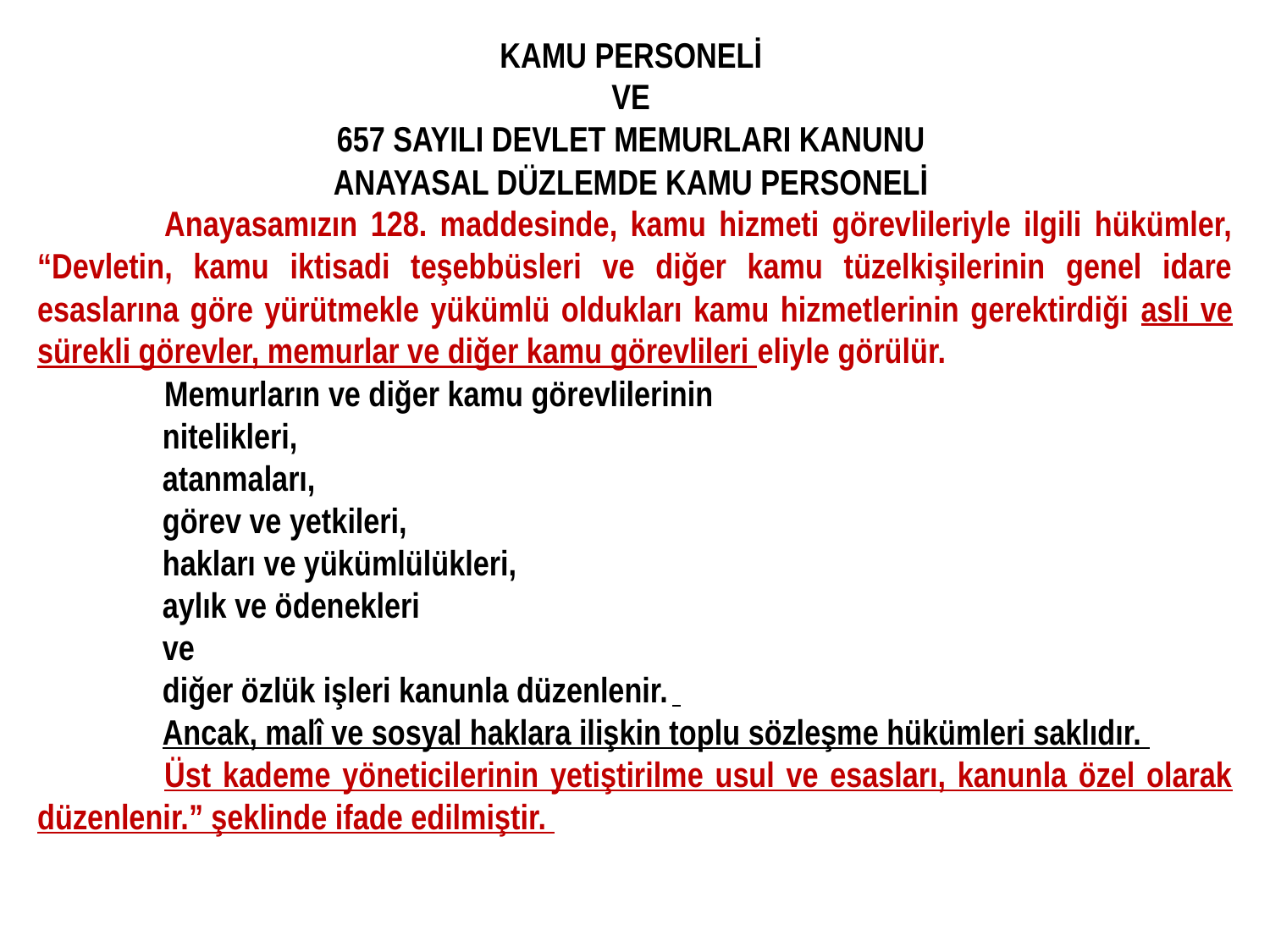

KAMU PERSONELİ
VE
657 SAYILI DEVLET MEMURLARI KANUNU
ANAYASAL DÜZLEMDE KAMU PERSONELİ
	Anayasamızın 128. maddesinde, kamu hizmeti görevlileriyle ilgili hükümler, “Devletin, kamu iktisadi teşebbüsleri ve diğer kamu tüzelkişilerinin genel idare esaslarına göre yürütmekle yükümlü oldukları kamu hizmetlerinin gerektirdiği asli ve sürekli görevler, memurlar ve diğer kamu görevlileri eliyle görülür.
	Memurların ve diğer kamu görevlilerinin
nitelikleri,
atanmaları,
görev ve yetkileri,
hakları ve yükümlülükleri,
aylık ve ödenekleri
ve
diğer özlük işleri kanunla düzenlenir.
Ancak, malî ve sosyal haklara ilişkin toplu sözleşme hükümleri saklıdır.
	Üst kademe yöneticilerinin yetiştirilme usul ve esasları, kanunla özel olarak düzenlenir.” şeklinde ifade edilmiştir.